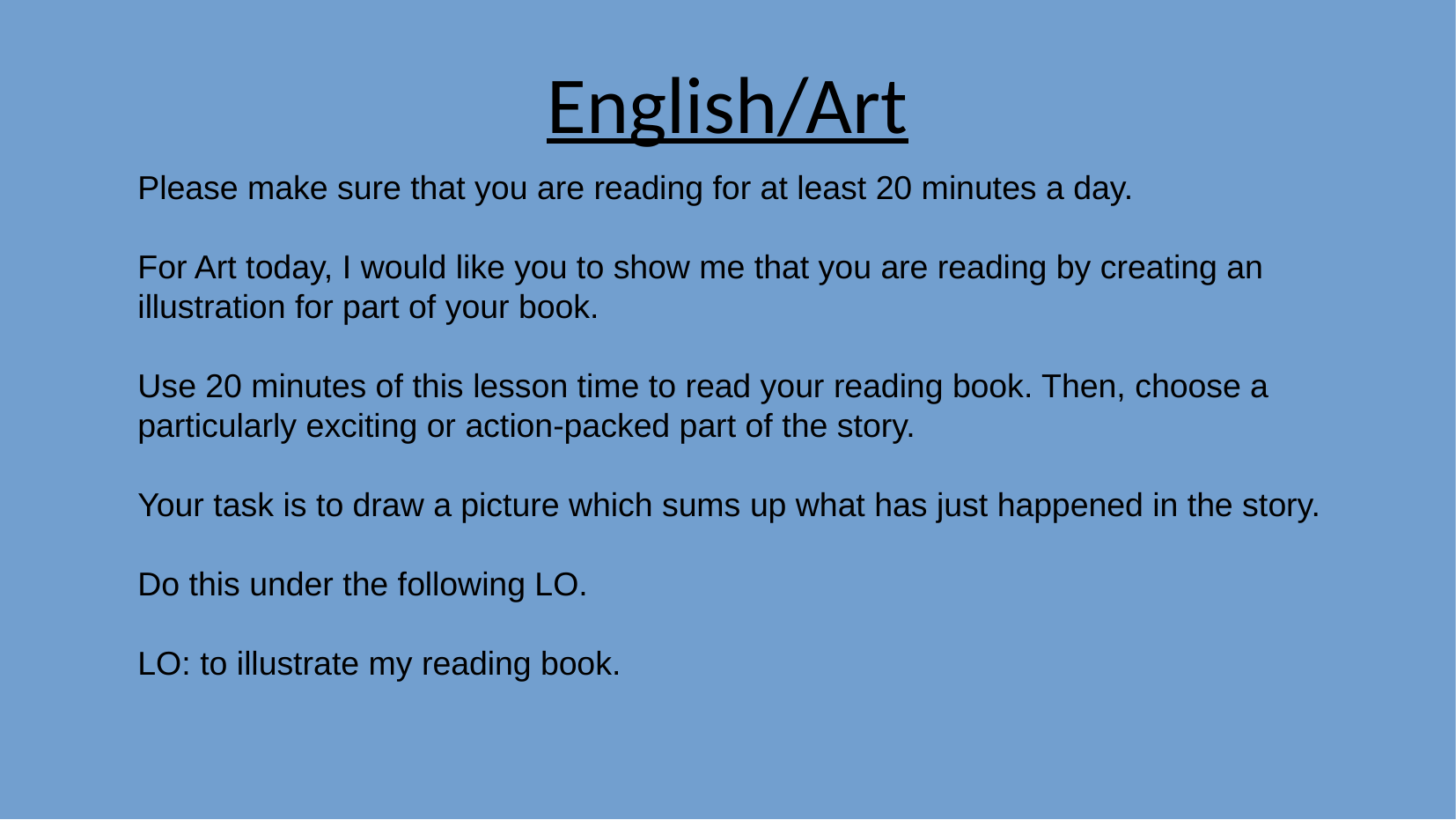

English/Art
Please make sure that you are reading for at least 20 minutes a day.

For Art today, I would like you to show me that you are reading by creating an illustration for part of your book.

Use 20 minutes of this lesson time to read your reading book. Then, choose a particularly exciting or action-packed part of the story.

Your task is to draw a picture which sums up what has just happened in the story.

Do this under the following LO.

LO: to illustrate my reading book.